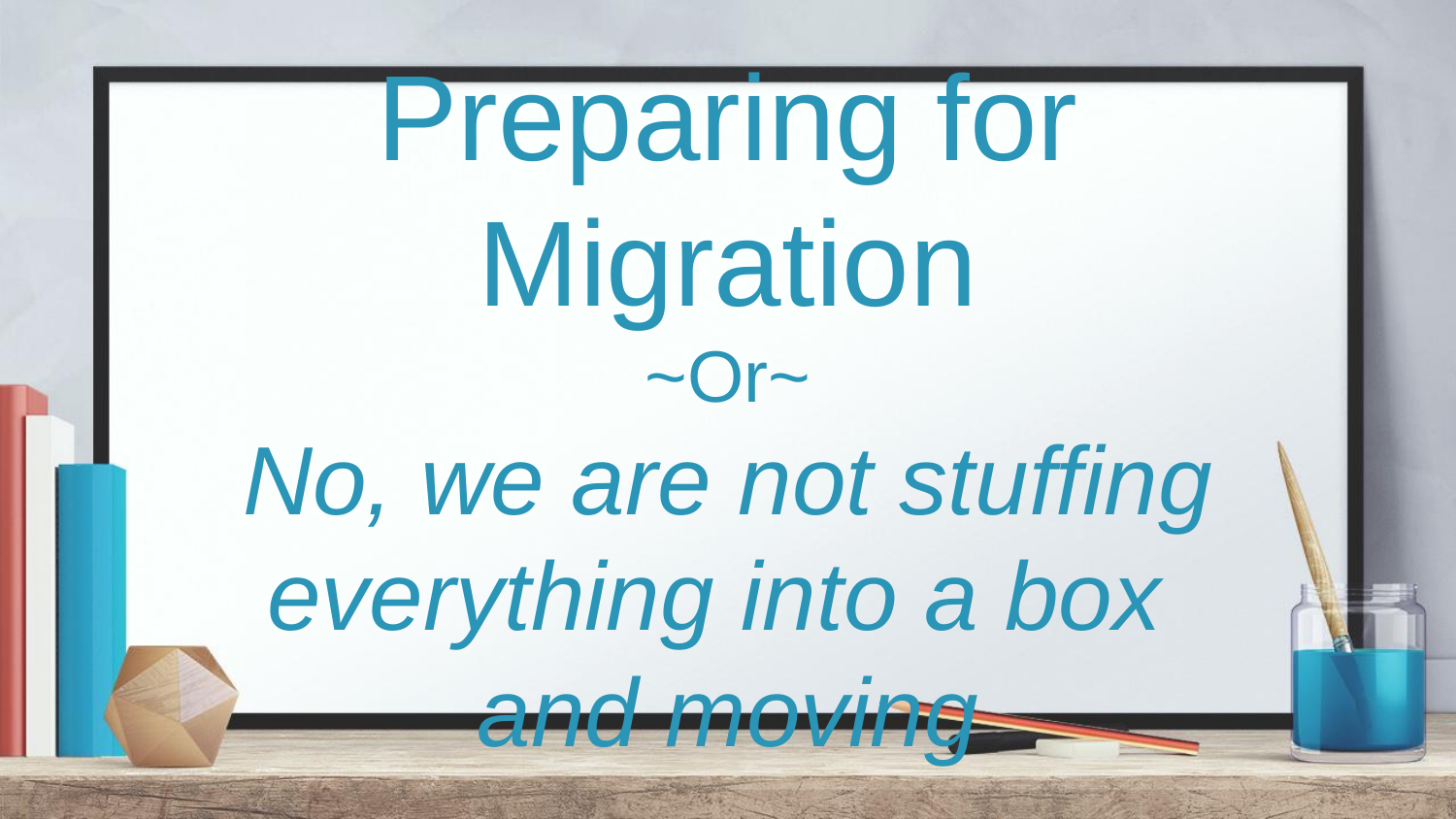

# Preparing for Migration
~Or~
No, we are not stuffing everything into a box
and moving